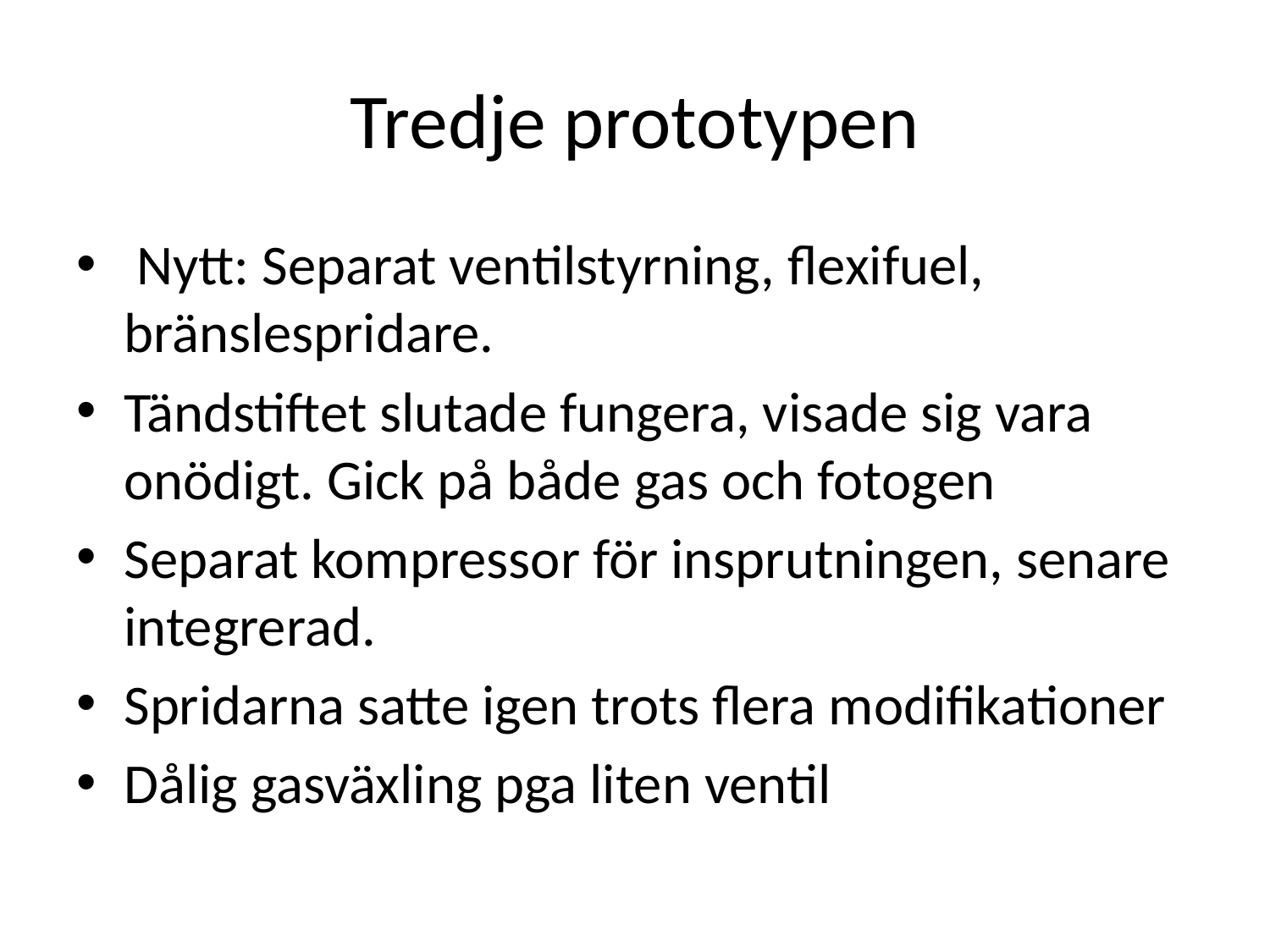

# Tredje prototypen
 Nytt: Separat ventilstyrning, flexifuel, bränslespridare.
Tändstiftet slutade fungera, visade sig vara onödigt. Gick på både gas och fotogen
Separat kompressor för insprutningen, senare integrerad.
Spridarna satte igen trots flera modifikationer
Dålig gasväxling pga liten ventil